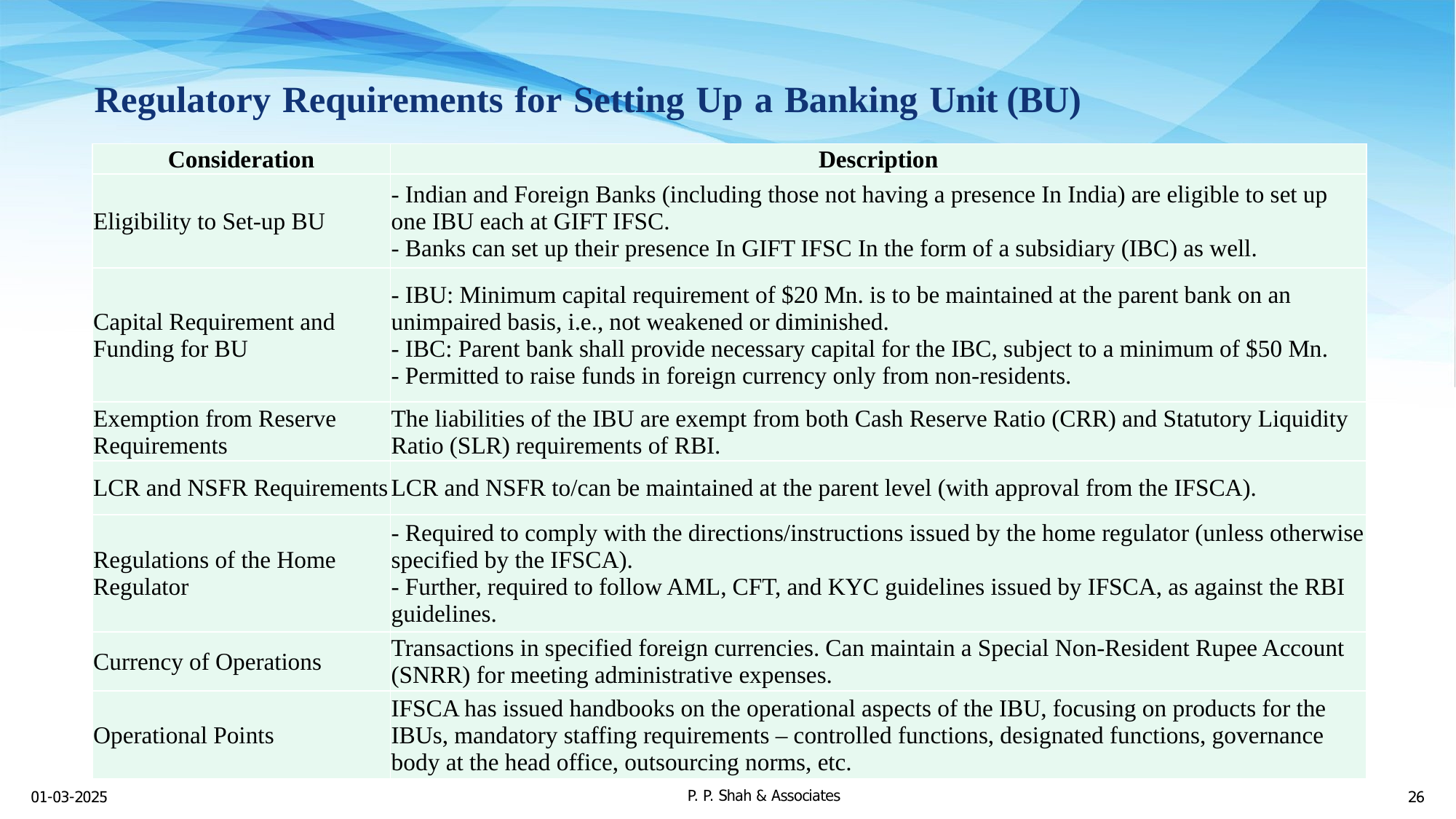

Regulatory Requirements for Setting Up a Banking Unit (BU)
| Consideration | Description |
| --- | --- |
| Eligibility to Set-up BU | - Indian and Foreign Banks (including those not having a presence In India) are eligible to set up one IBU each at GIFT IFSC. - Banks can set up their presence In GIFT IFSC In the form of a subsidiary (IBC) as well. |
| Capital Requirement and Funding for BU | - IBU: Minimum capital requirement of $20 Mn. is to be maintained at the parent bank on an unimpaired basis, i.e., not weakened or diminished. - IBC: Parent bank shall provide necessary capital for the IBC, subject to a minimum of $50 Mn. - Permitted to raise funds in foreign currency only from non-residents. |
| Exemption from Reserve Requirements | The liabilities of the IBU are exempt from both Cash Reserve Ratio (CRR) and Statutory Liquidity Ratio (SLR) requirements of RBI. |
| LCR and NSFR Requirements | LCR and NSFR to/can be maintained at the parent level (with approval from the IFSCA). |
| Regulations of the Home Regulator | - Required to comply with the directions/instructions issued by the home regulator (unless otherwise specified by the IFSCA). - Further, required to follow AML, CFT, and KYC guidelines issued by IFSCA, as against the RBI guidelines. |
| Currency of Operations | Transactions in specified foreign currencies. Can maintain a Special Non-Resident Rupee Account (SNRR) for meeting administrative expenses. |
| Operational Points | IFSCA has issued handbooks on the operational aspects of the IBU, focusing on products for the IBUs, mandatory staffing requirements – controlled functions, designated functions, governance body at the head office, outsourcing norms, etc. |
P. P. Shah & Associates
01-03-2025
26